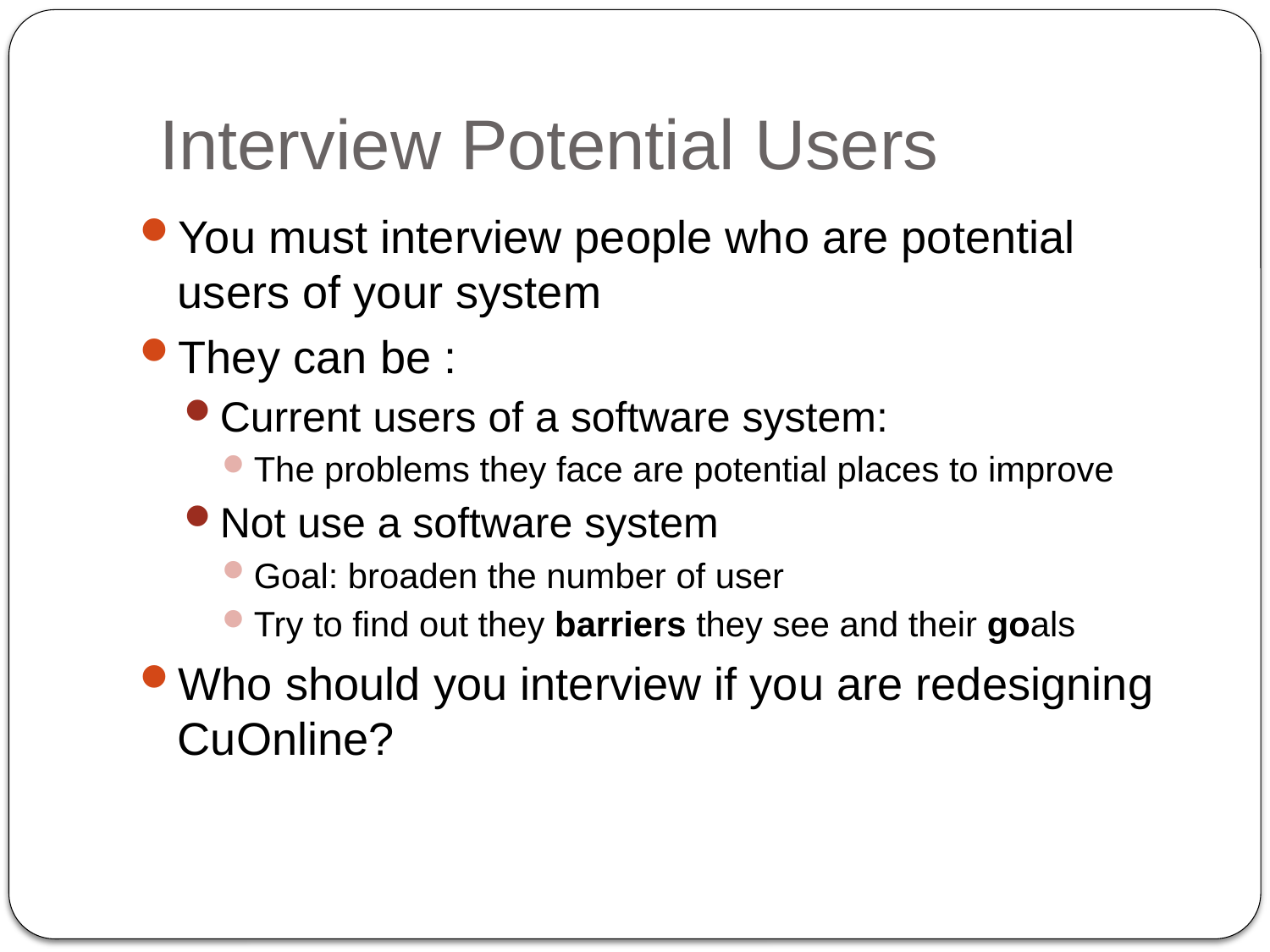

# Interview Potential Users
You must interview people who are potential users of your system
They can be :
Current users of a software system:
The problems they face are potential places to improve
Not use a software system
Goal: broaden the number of user
Try to find out they barriers they see and their goals
Who should you interview if you are redesigning CuOnline?